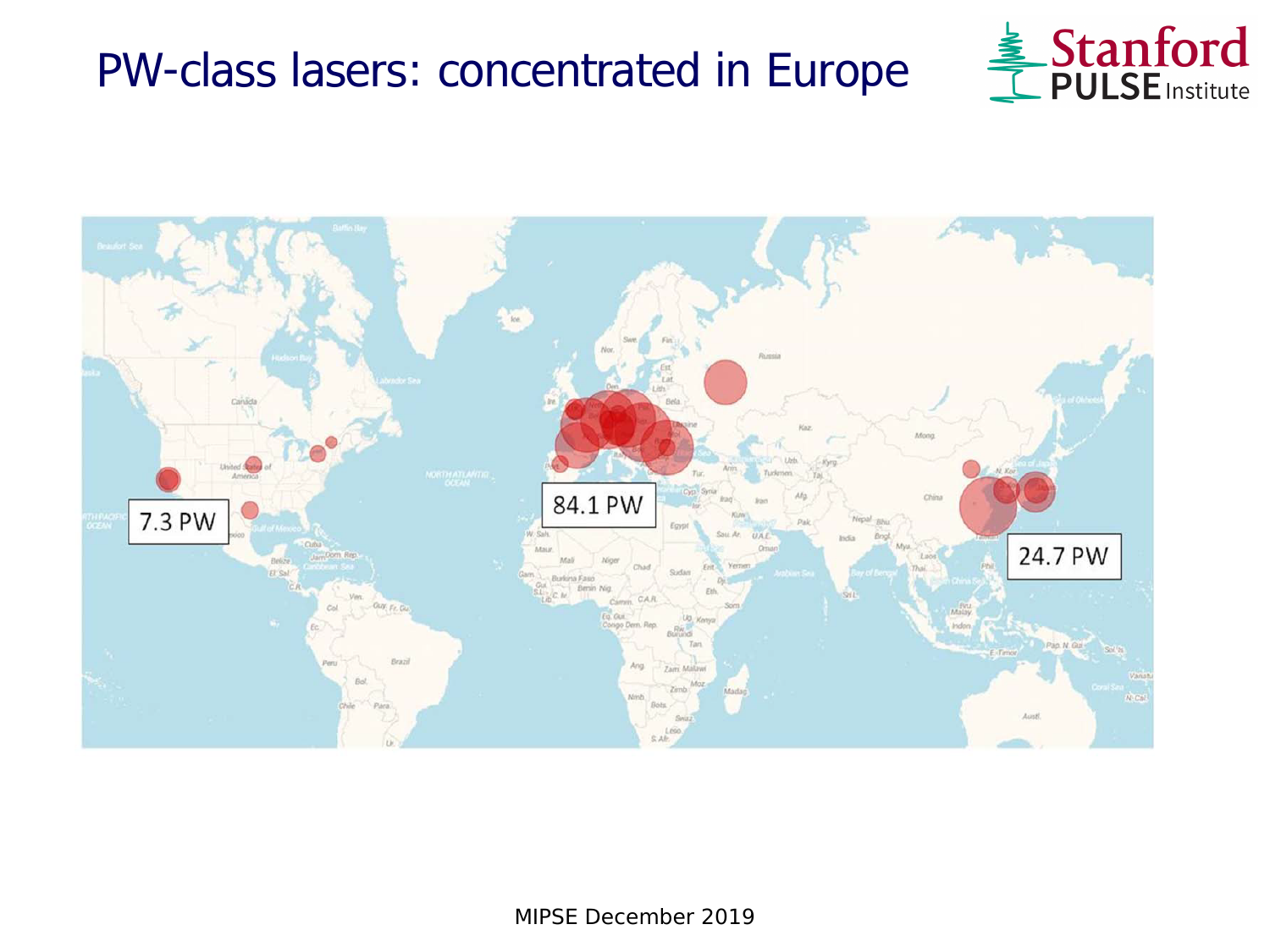

# PW-class lasers: concentrated in Europe

22
MIPSE December 2019